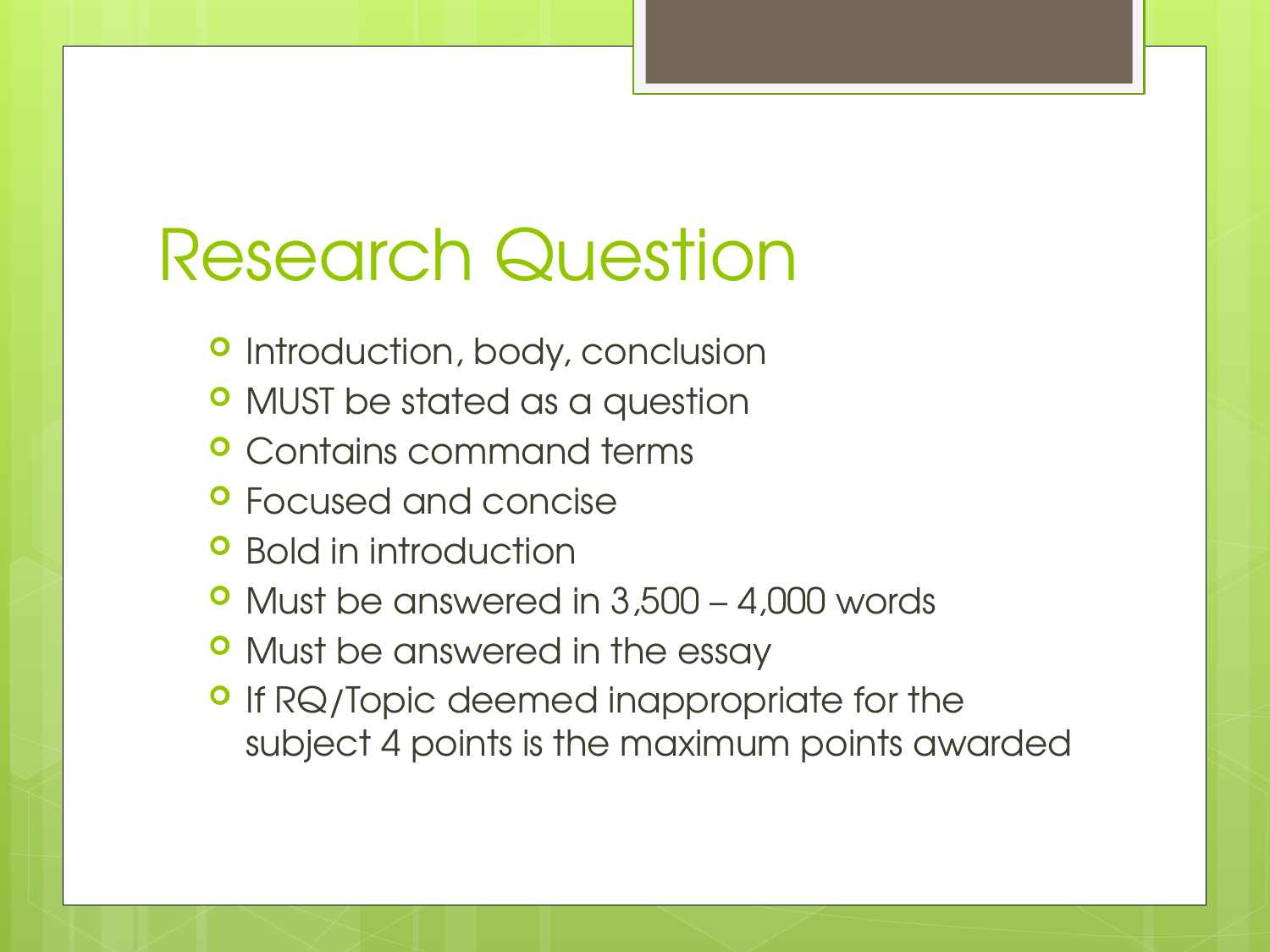

# Research Question
Introduction, body, conclusion
MUST be stated as a question
Contains command terms
Focused and concise
Bold in introduction
Must be answered in 3,500 – 4,000 words
Must be answered in the essay
If RQ/Topic deemed inappropriate for the subject 4 points is the maximum points awarded